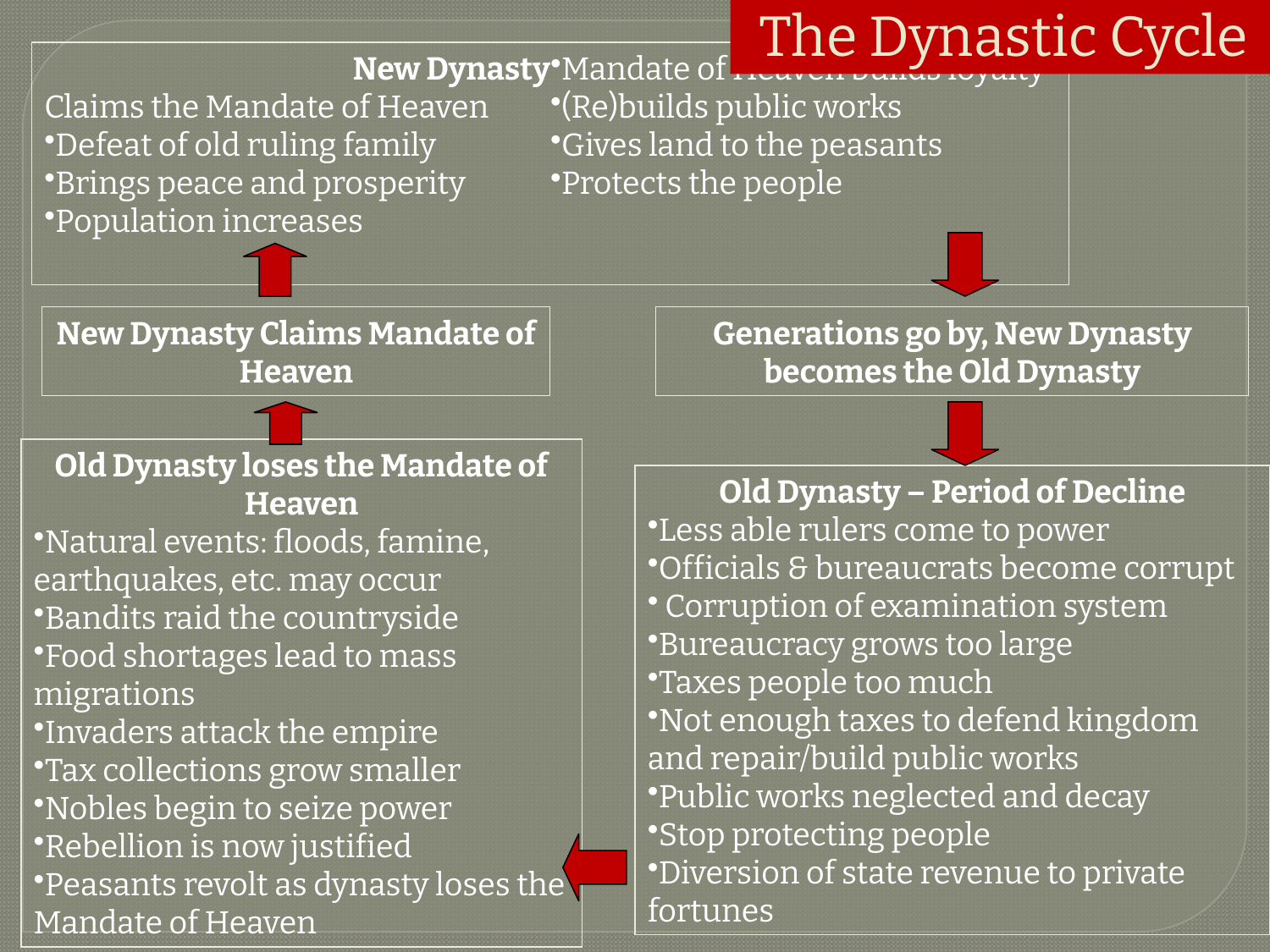

The Dynastic Cycle
New Dynasty
Claims the Mandate of Heaven
Defeat of old ruling family
Brings peace and prosperity
Population increases

Mandate of Heaven builds loyalty
(Re)builds public works
Gives land to the peasants
Protects the people

New Dynasty Claims Mandate of Heaven
Generations go by, New Dynasty becomes the Old Dynasty

Old Dynasty loses the Mandate of Heaven
Natural events: floods, famine, earthquakes, etc. may occur
Bandits raid the countryside
Food shortages lead to mass migrations
Invaders attack the empire
Tax collections grow smaller
Nobles begin to seize power
Rebellion is now justified
Peasants revolt as dynasty loses the Mandate of Heaven
Old Dynasty – Period of Decline
Less able rulers come to power
Officials & bureaucrats become corrupt
 Corruption of examination system
Bureaucracy grows too large
Taxes people too much
Not enough taxes to defend kingdom and repair/build public works
Public works neglected and decay
Stop protecting people
Diversion of state revenue to private fortunes